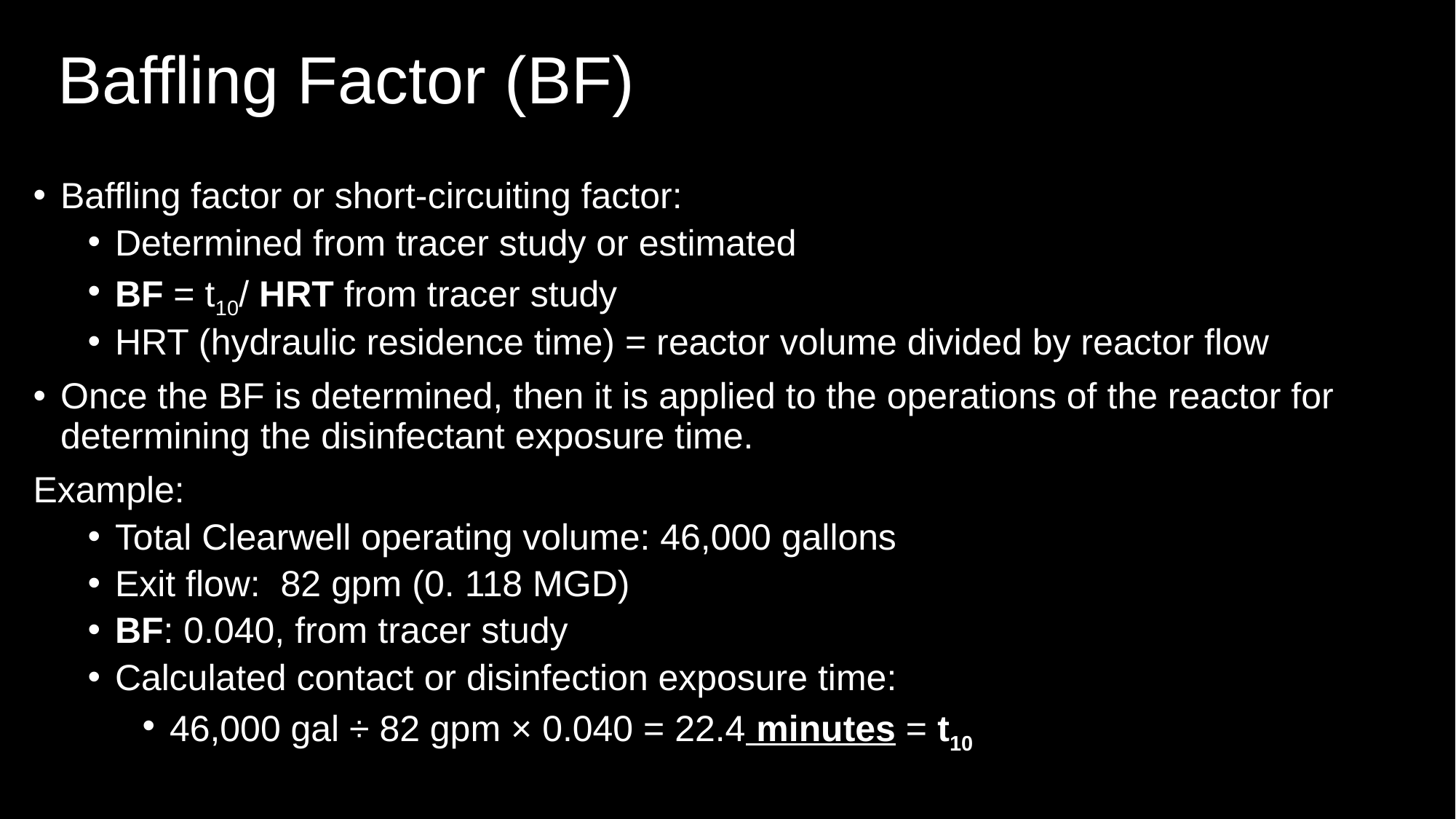

# Baffling Factor (BF)
Baffling factor or short-circuiting factor:
Determined from tracer study or estimated
BF = t10/ HRT from tracer study
HRT (hydraulic residence time) = reactor volume divided by reactor flow
Once the BF is determined, then it is applied to the operations of the reactor for determining the disinfectant exposure time.
Example:
Total Clearwell operating volume: 46,000 gallons
Exit flow:  82 gpm (0. 118 MGD)
BF: 0.040, from tracer study
Calculated contact or disinfection exposure time:
46,000 gal ÷ 82 gpm × 0.040 = 22.4 minutes = t10